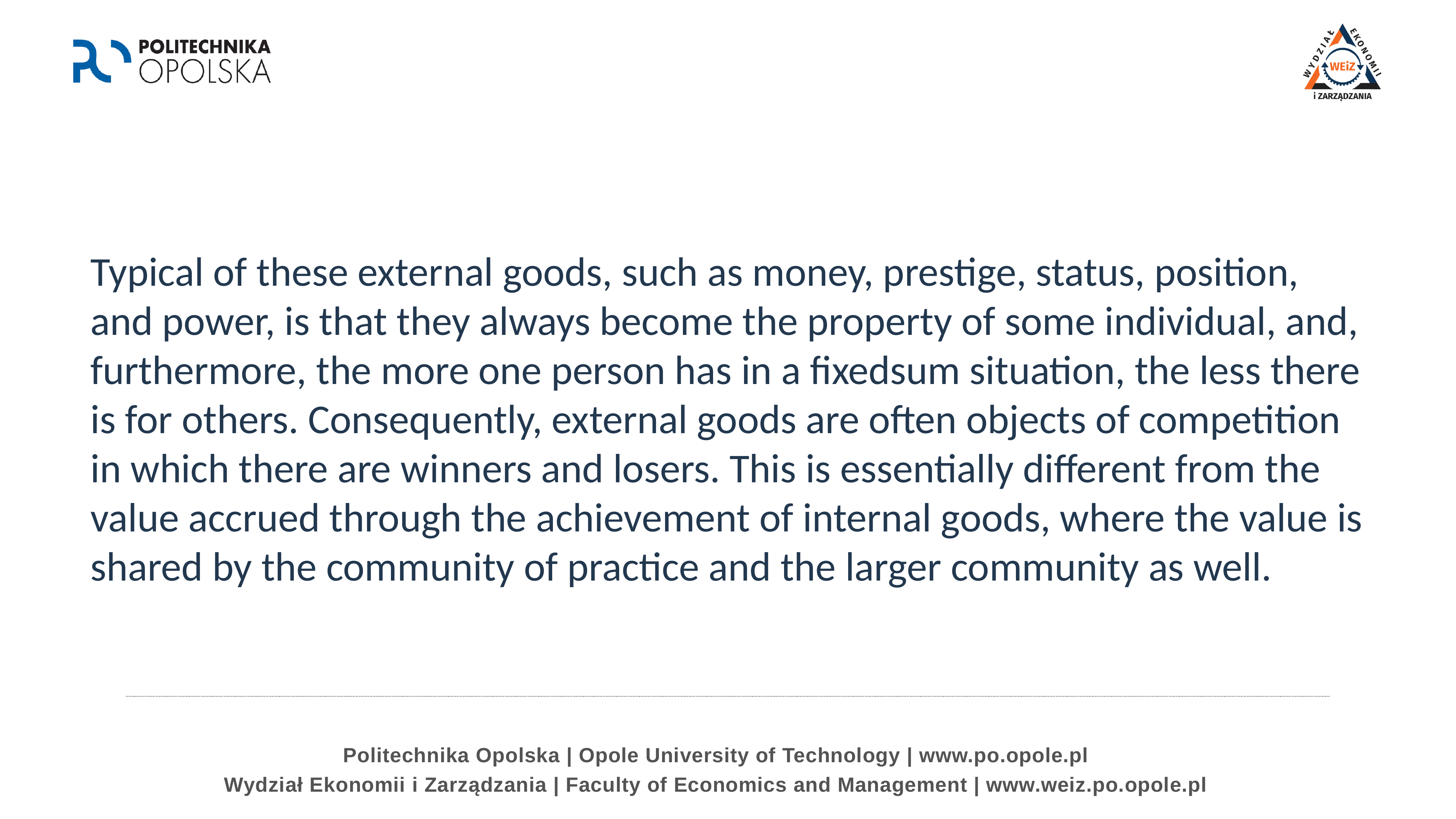

Typical of these external goods, such as money, prestige, status, position, and power, is that they always become the property of some individual, and, furthermore, the more one person has in a fixedsum situation, the less there is for others. Consequently, external goods are often objects of competition in which there are winners and losers. This is essentially different from the value accrued through the achievement of internal goods, where the value is shared by the community of practice and the larger community as well.